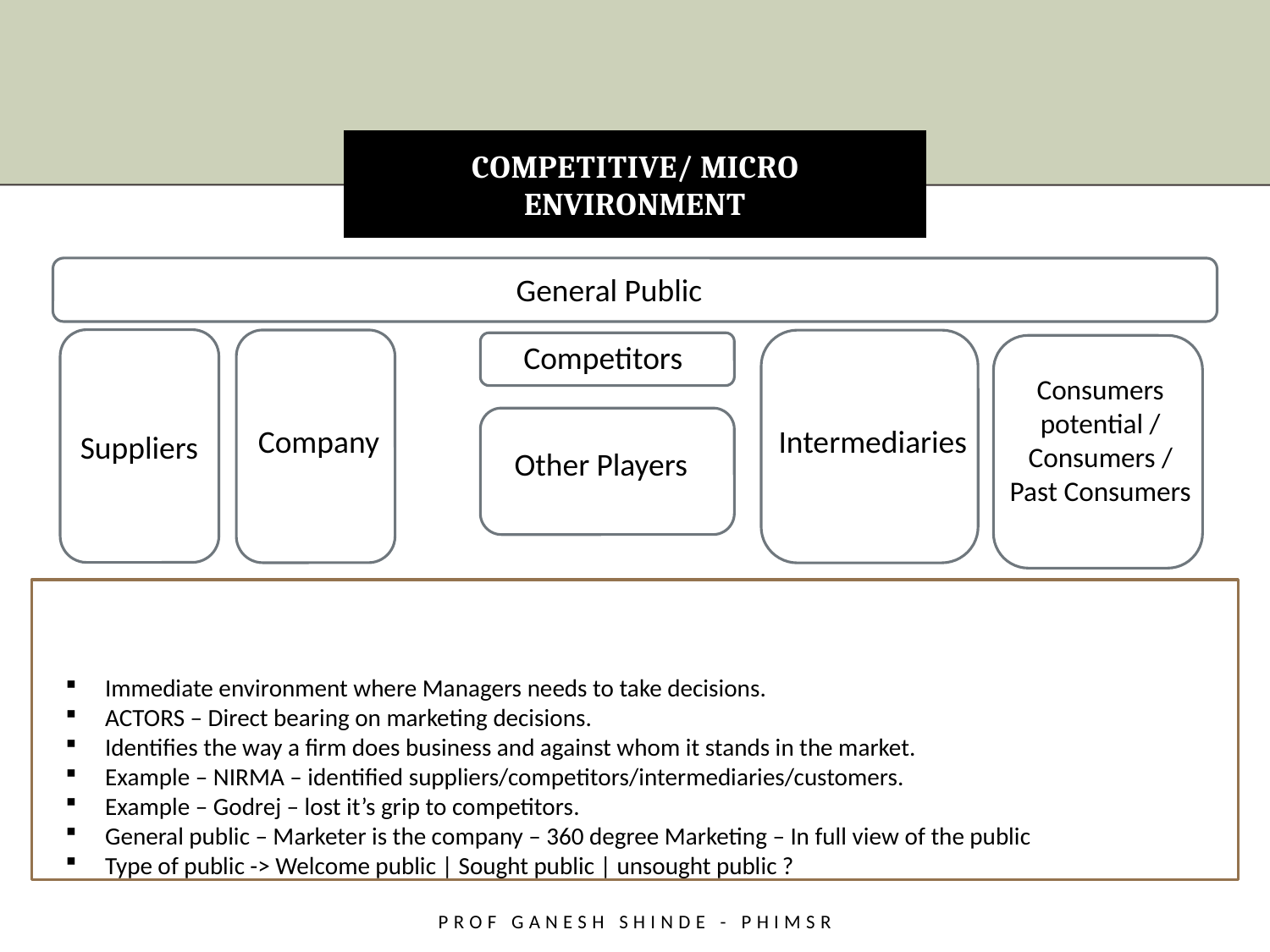

# Competitive/ MICRO ENVIRONMENT

General Public

  Competitors

Consumers potential / Consumers / Past Consumers

Company
Intermediaries
Suppliers
Other Players

Immediate environment where Managers needs to take decisions.
ACTORS – Direct bearing on marketing decisions.
Identifies the way a firm does business and against whom it stands in the market.
Example – NIRMA – identified suppliers/competitors/intermediaries/customers.
Example – Godrej – lost it’s grip to competitors.
General public – Marketer is the company – 360 degree Marketing – In full view of the public
Type of public -> Welcome public | Sought public | unsought public ?

Prof Ganesh Shinde - PHiMSR